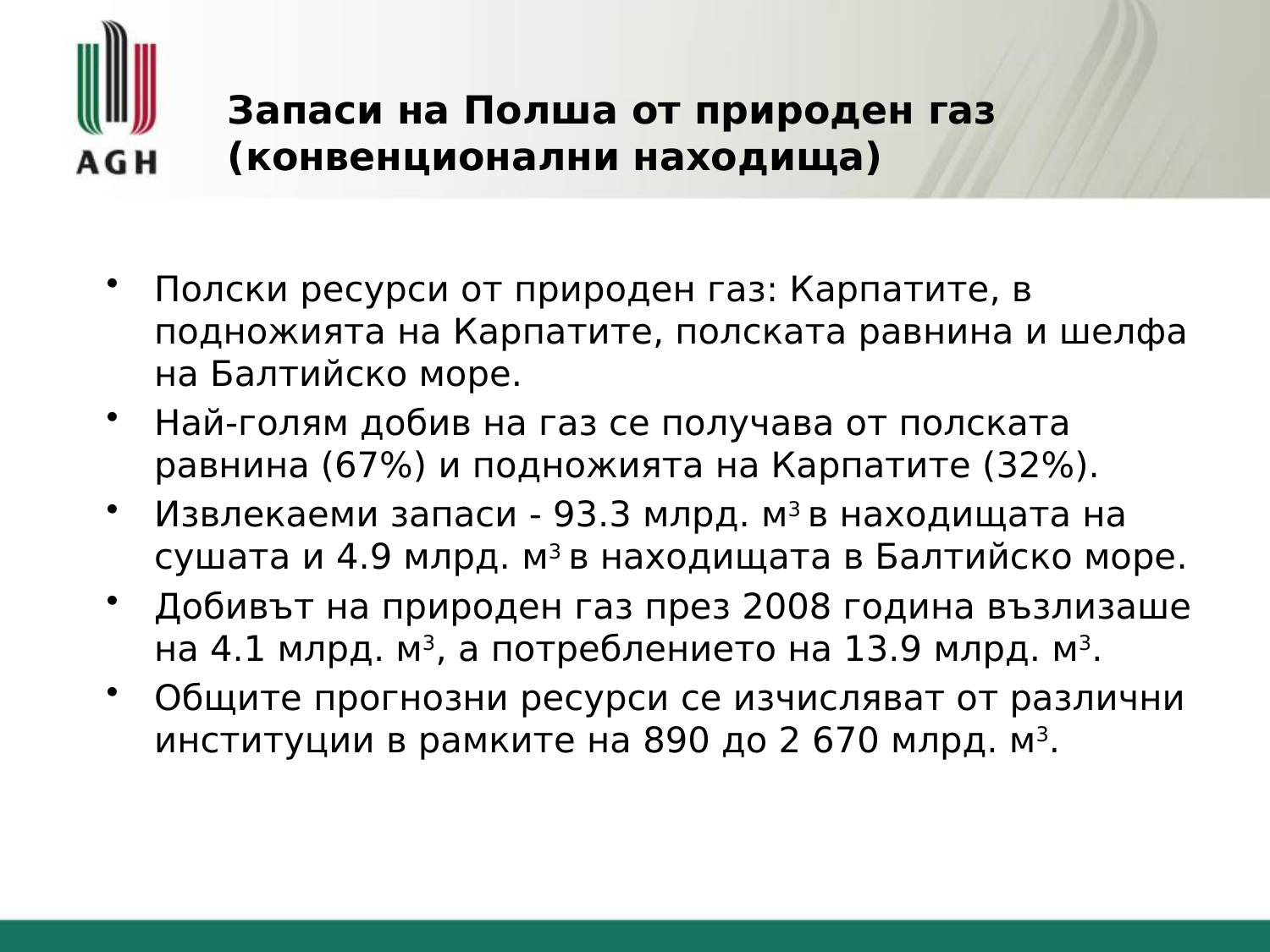

# Запаси на Полша от природен газ (конвенционални находища)
Полски ресурси от природен газ: Карпатите, в подножията на Карпатите, полската равнина и шелфа на Балтийско море.
Най-голям добив на газ се получава от полската равнина (67%) и подножията на Карпатите (32%).
Извлекаеми запаси - 93.3 млрд. м3 в находищата на сушата и 4.9 млрд. м3 в находищата в Балтийско море.
Добивът на природен газ през 2008 година възлизаше на 4.1 млрд. м3, а потреблението на 13.9 млрд. м3.
Общите прогнозни ресурси се изчисляват от различни институции в рамките на 890 до 2 670 млрд. м3.